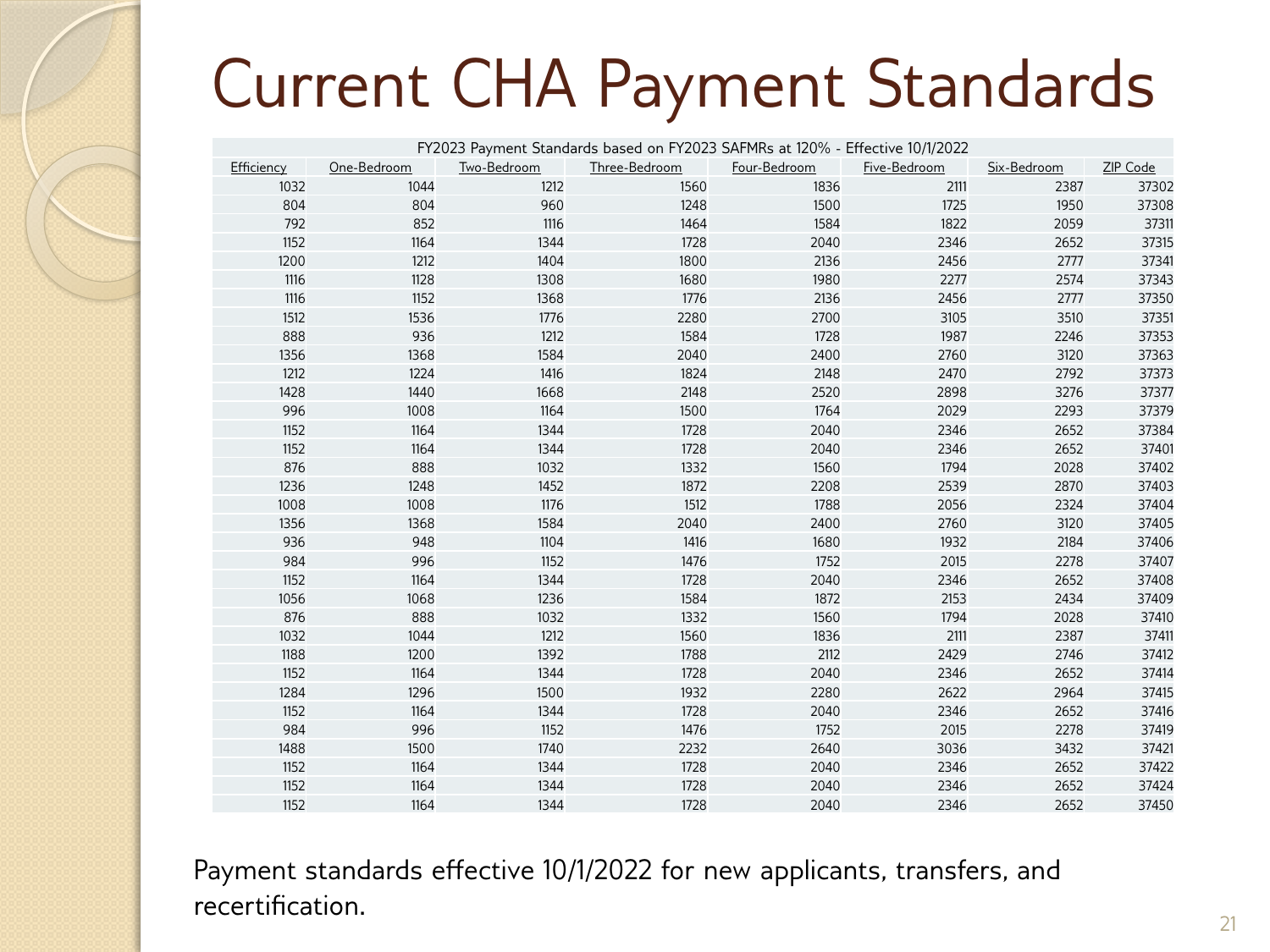

# Current CHA Payment Standards
| FY2023 Payment Standards based on FY2023 SAFMRs at 120% - Effective 10/1/2022 |  |  |  |  |  |  |  |
| --- | --- | --- | --- | --- | --- | --- | --- |
| Efficiency | One-Bedroom | Two-Bedroom | Three-Bedroom | Four-Bedroom | Five-Bedroom | Six-Bedroom | ZIP Code |
| 1032 | 1044 | 1212 | 1560 | 1836 | 2111 | 2387 | 37302 |
| 804 | 804 | 960 | 1248 | 1500 | 1725 | 1950 | 37308 |
| 792 | 852 | 1116 | 1464 | 1584 | 1822 | 2059 | 37311 |
| 1152 | 1164 | 1344 | 1728 | 2040 | 2346 | 2652 | 37315 |
| 1200 | 1212 | 1404 | 1800 | 2136 | 2456 | 2777 | 37341 |
| 1116 | 1128 | 1308 | 1680 | 1980 | 2277 | 2574 | 37343 |
| 1116 | 1152 | 1368 | 1776 | 2136 | 2456 | 2777 | 37350 |
| 1512 | 1536 | 1776 | 2280 | 2700 | 3105 | 3510 | 37351 |
| 888 | 936 | 1212 | 1584 | 1728 | 1987 | 2246 | 37353 |
| 1356 | 1368 | 1584 | 2040 | 2400 | 2760 | 3120 | 37363 |
| 1212 | 1224 | 1416 | 1824 | 2148 | 2470 | 2792 | 37373 |
| 1428 | 1440 | 1668 | 2148 | 2520 | 2898 | 3276 | 37377 |
| 996 | 1008 | 1164 | 1500 | 1764 | 2029 | 2293 | 37379 |
| 1152 | 1164 | 1344 | 1728 | 2040 | 2346 | 2652 | 37384 |
| 1152 | 1164 | 1344 | 1728 | 2040 | 2346 | 2652 | 37401 |
| 876 | 888 | 1032 | 1332 | 1560 | 1794 | 2028 | 37402 |
| 1236 | 1248 | 1452 | 1872 | 2208 | 2539 | 2870 | 37403 |
| 1008 | 1008 | 1176 | 1512 | 1788 | 2056 | 2324 | 37404 |
| 1356 | 1368 | 1584 | 2040 | 2400 | 2760 | 3120 | 37405 |
| 936 | 948 | 1104 | 1416 | 1680 | 1932 | 2184 | 37406 |
| 984 | 996 | 1152 | 1476 | 1752 | 2015 | 2278 | 37407 |
| 1152 | 1164 | 1344 | 1728 | 2040 | 2346 | 2652 | 37408 |
| 1056 | 1068 | 1236 | 1584 | 1872 | 2153 | 2434 | 37409 |
| 876 | 888 | 1032 | 1332 | 1560 | 1794 | 2028 | 37410 |
| 1032 | 1044 | 1212 | 1560 | 1836 | 2111 | 2387 | 37411 |
| 1188 | 1200 | 1392 | 1788 | 2112 | 2429 | 2746 | 37412 |
| 1152 | 1164 | 1344 | 1728 | 2040 | 2346 | 2652 | 37414 |
| 1284 | 1296 | 1500 | 1932 | 2280 | 2622 | 2964 | 37415 |
| 1152 | 1164 | 1344 | 1728 | 2040 | 2346 | 2652 | 37416 |
| 984 | 996 | 1152 | 1476 | 1752 | 2015 | 2278 | 37419 |
| 1488 | 1500 | 1740 | 2232 | 2640 | 3036 | 3432 | 37421 |
| 1152 | 1164 | 1344 | 1728 | 2040 | 2346 | 2652 | 37422 |
| 1152 | 1164 | 1344 | 1728 | 2040 | 2346 | 2652 | 37424 |
| 1152 | 1164 | 1344 | 1728 | 2040 | 2346 | 2652 | 37450 |

Payment standards effective 10/1/2022 for new applicants, transfers, and recertification.

21